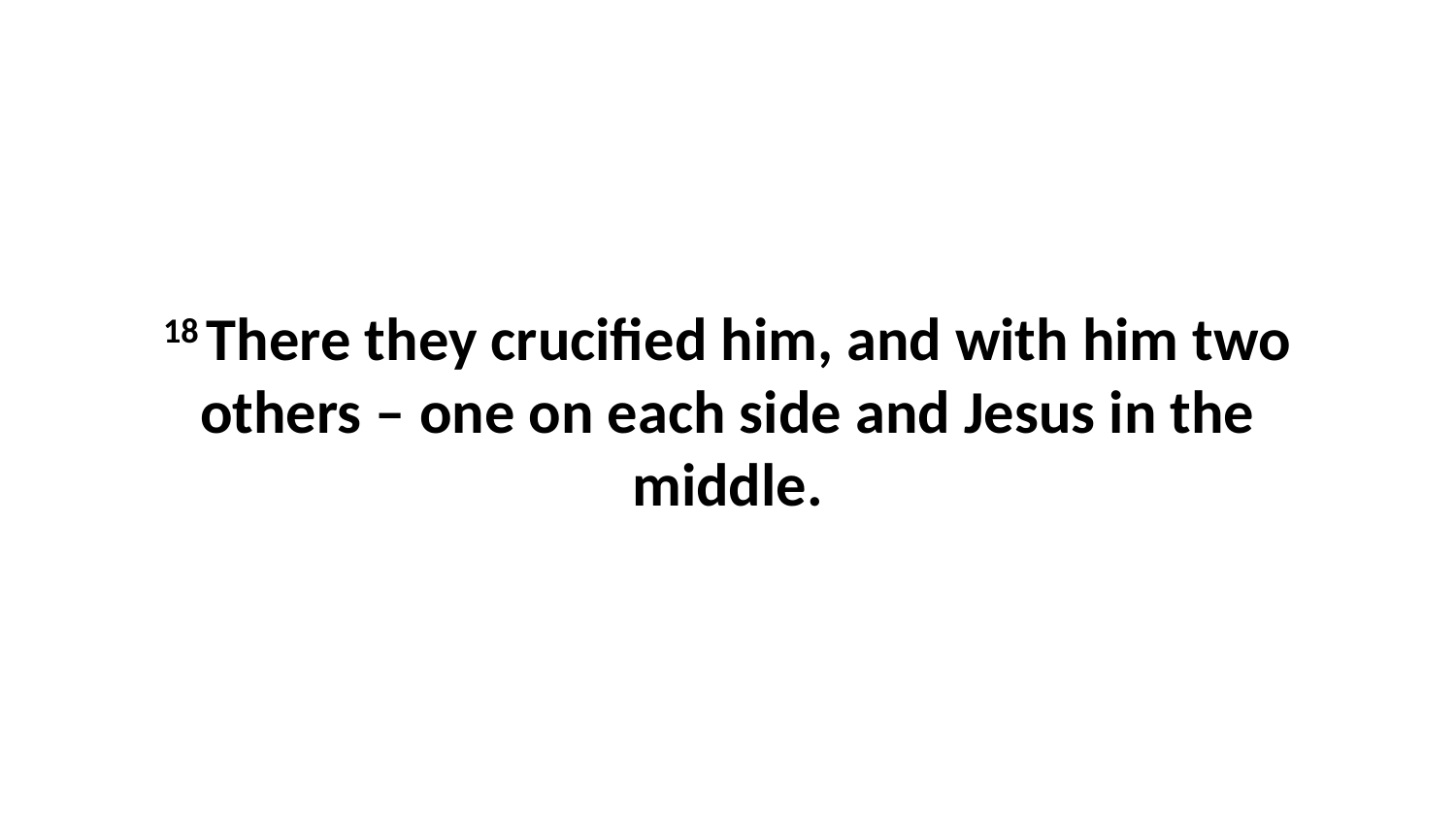

18 There they crucified him, and with him two others – one on each side and Jesus in the middle.